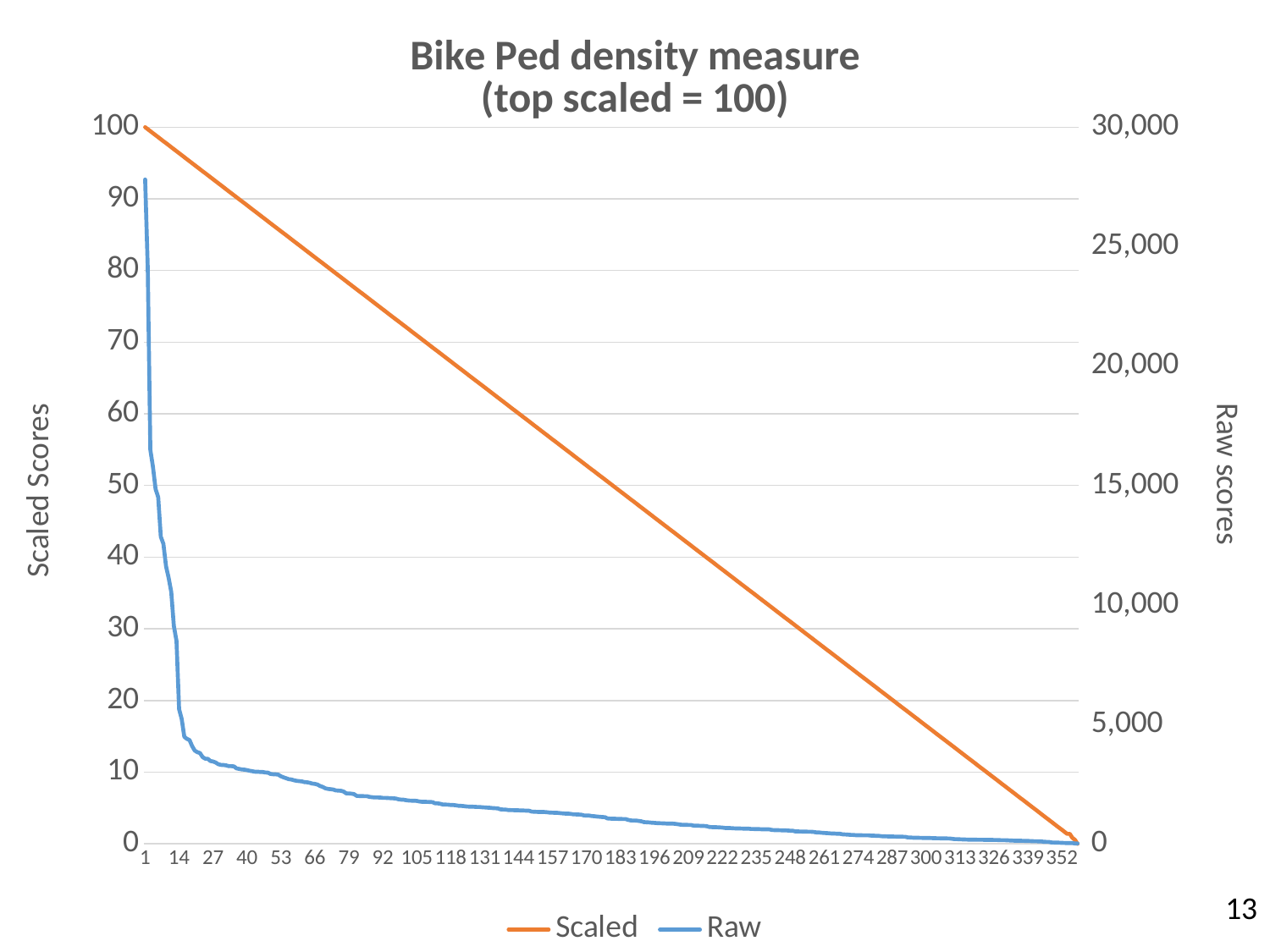

### Chart: Bike Ped density measure
(top scaled = 100)

| Category |  |  |
|---|---|---|